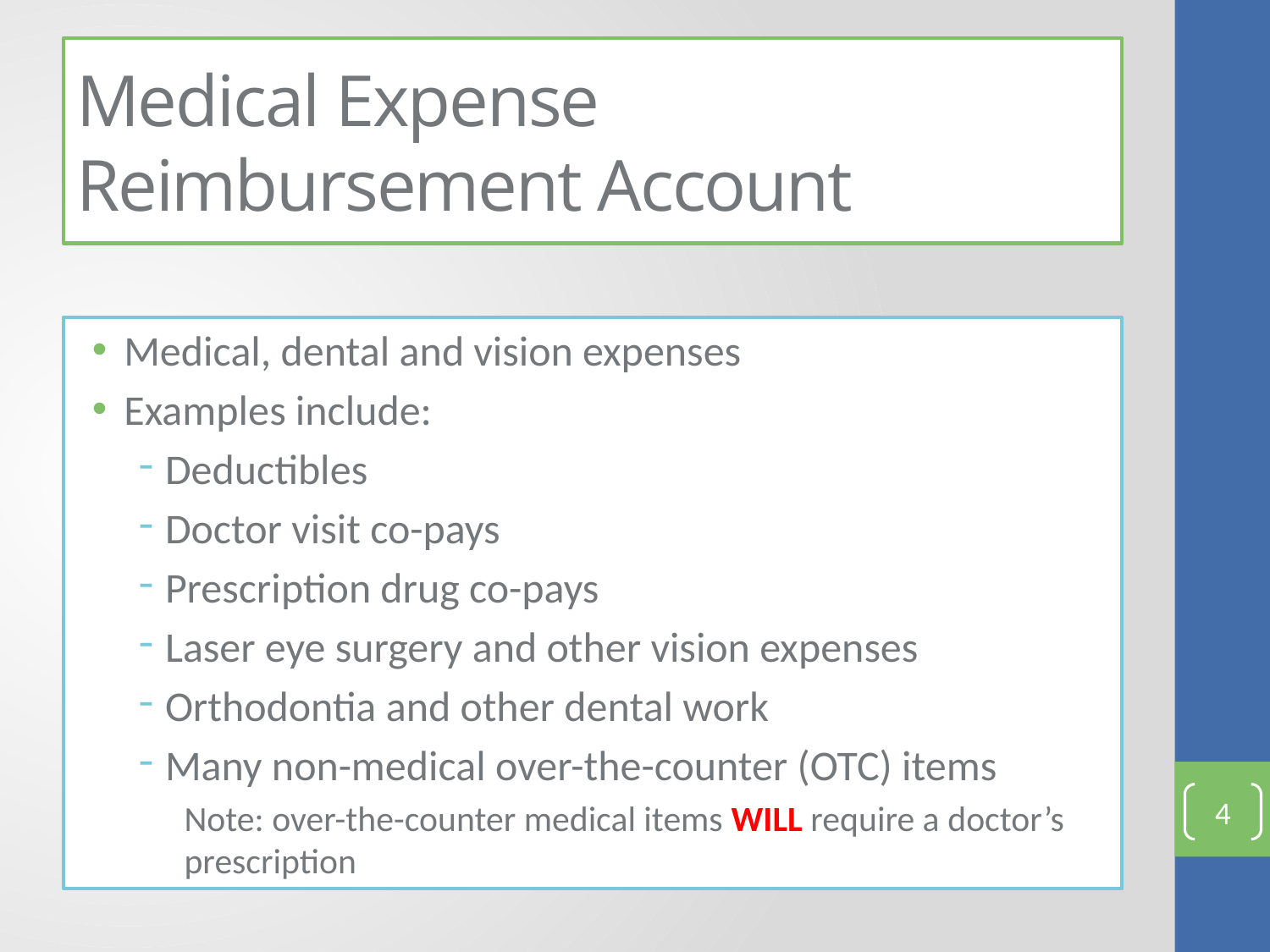

# Medical Expense Reimbursement Account
Medical, dental and vision expenses
Examples include:
Deductibles
Doctor visit co-pays
Prescription drug co-pays
Laser eye surgery and other vision expenses
Orthodontia and other dental work
Many non-medical over-the-counter (OTC) items
Note: over-the-counter medical items WILL require a doctor’s prescription

4